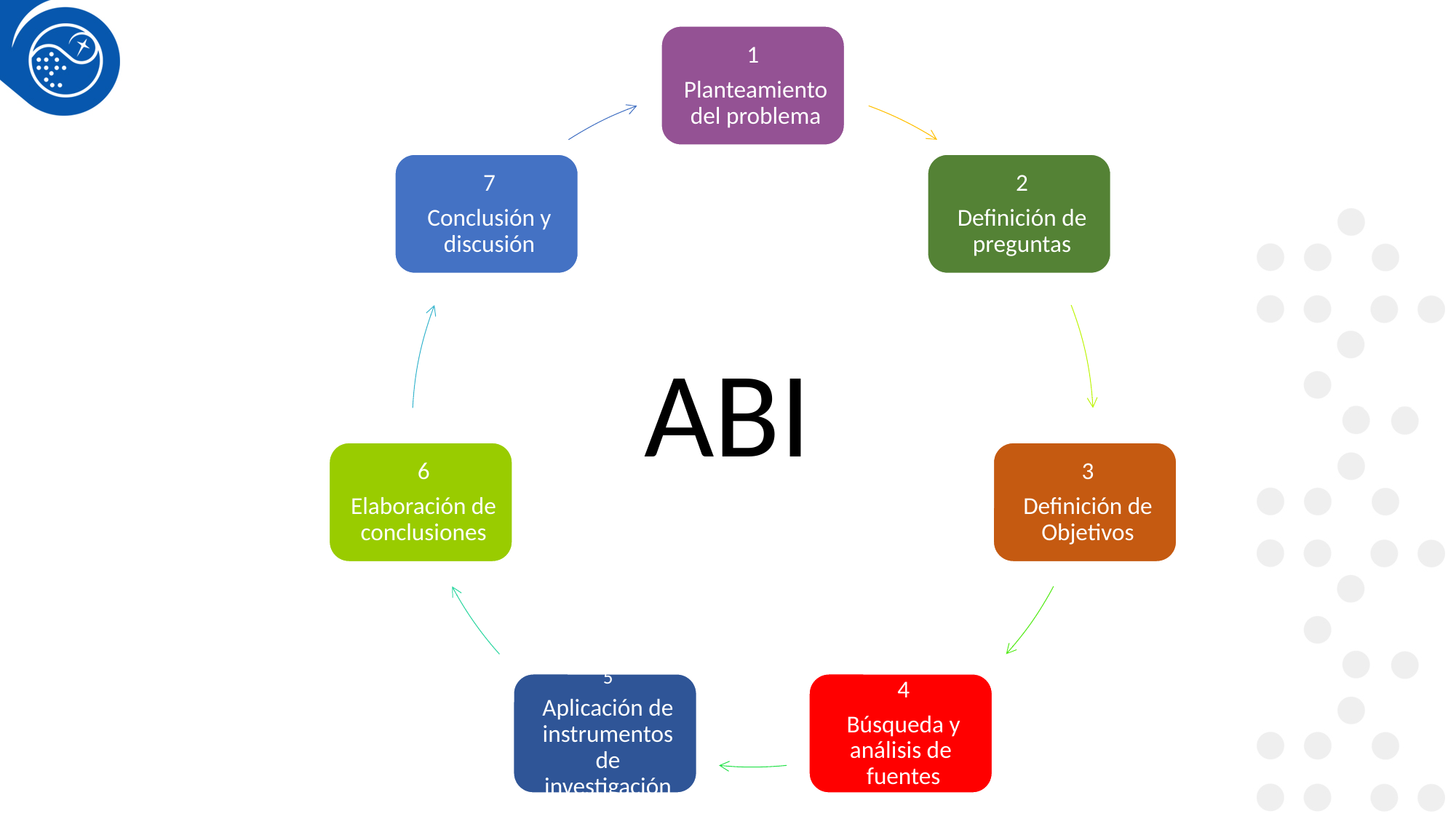

1
Planteamiento del problema
2
Definición de preguntas
3
Definición de Objetivos
4
Búsqueda y análisis de  fuentes
5
Aplicación de instrumentos de investigación
6
Elaboración de conclusiones
7
Conclusión y discusión
ABI